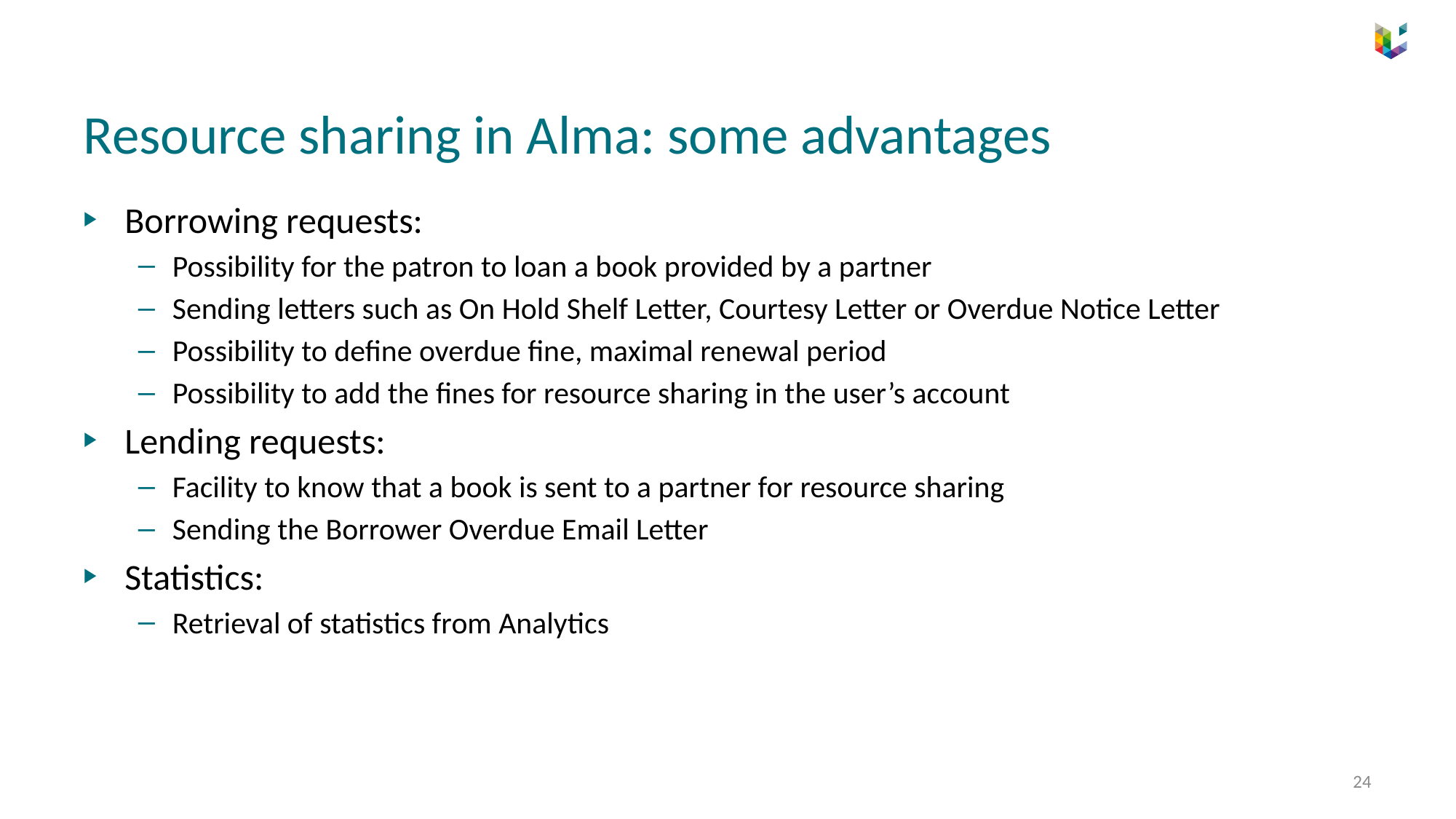

# Resource sharing in Alma: some advantages
Borrowing requests:
Possibility for the patron to loan a book provided by a partner
Sending letters such as On Hold Shelf Letter, Courtesy Letter or Overdue Notice Letter
Possibility to define overdue fine, maximal renewal period
Possibility to add the fines for resource sharing in the user’s account
Lending requests:
Facility to know that a book is sent to a partner for resource sharing
Sending the Borrower Overdue Email Letter
Statistics:
Retrieval of statistics from Analytics
24